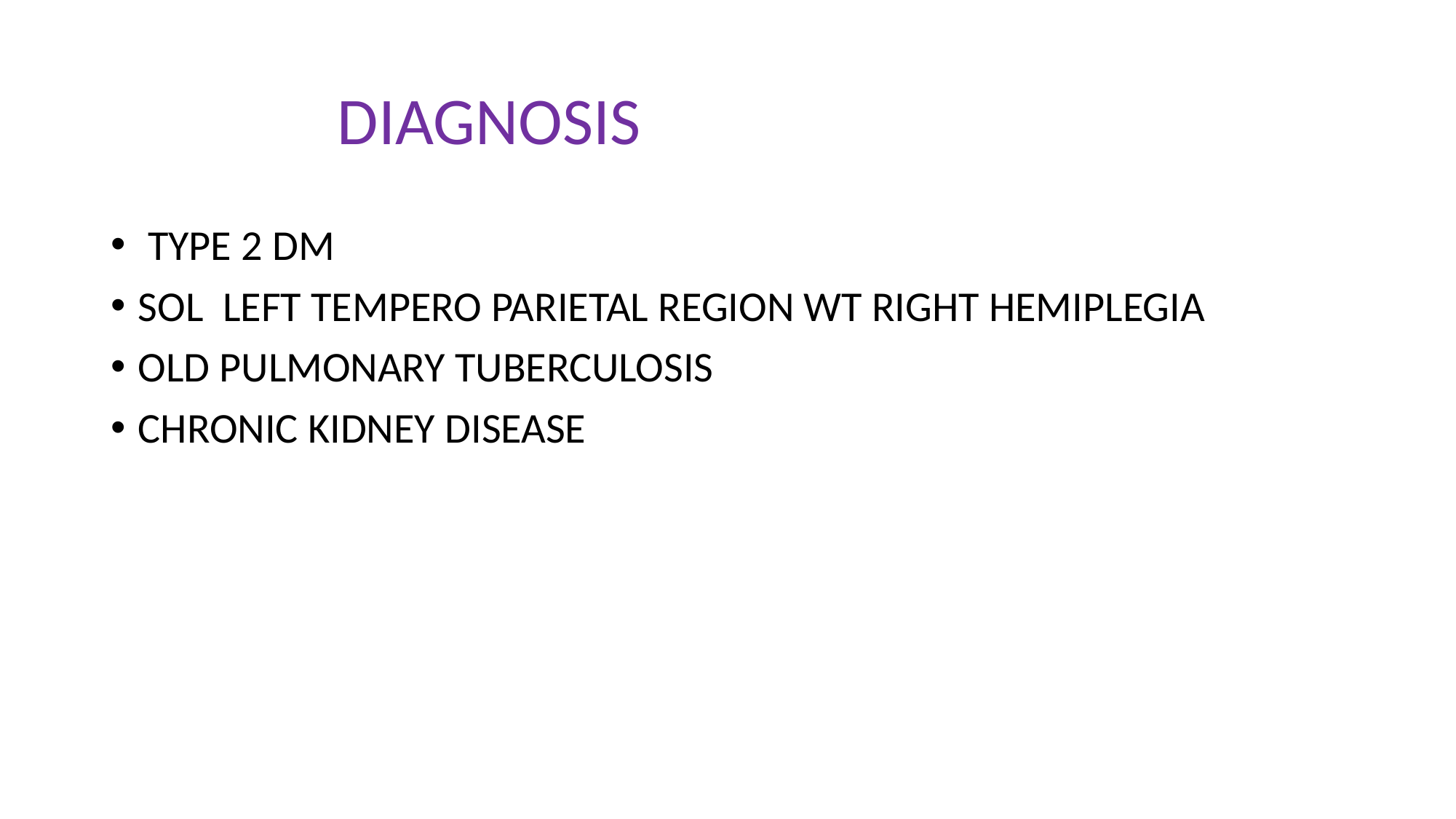

# DIAGNOSIS
 TYPE 2 DM
SOL  LEFT TEMPERO PARIETAL REGION WT RIGHT HEMIPLEGIA
OLD PULMONARY TUBERCULOSIS
CHRONIC KIDNEY DISEASE